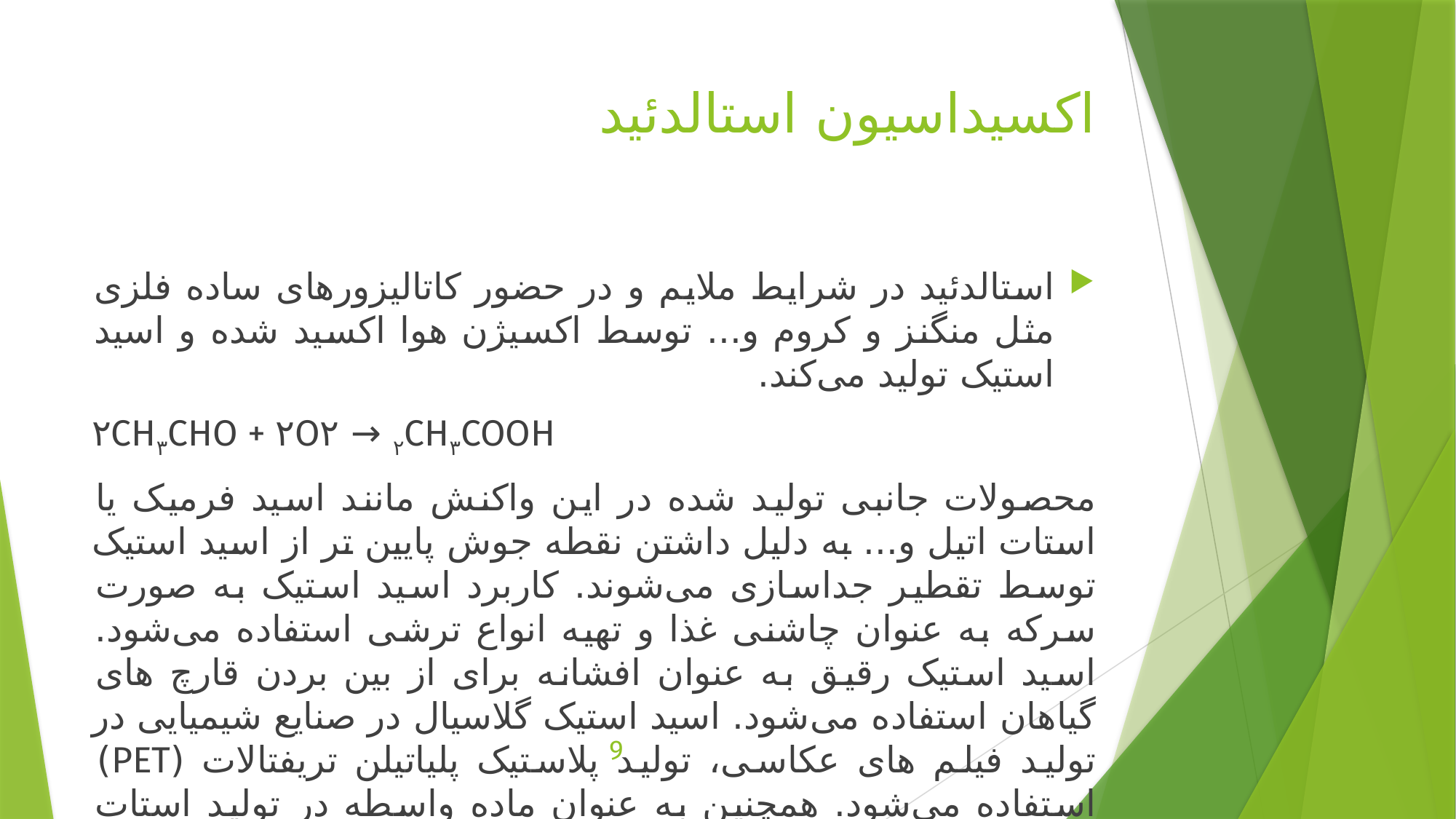

# اکسیداسیون استالدئید
استالدئید در شرایط ملایم و در حضور کاتالیزورهای ساده فلزی مثل منگنز و کروم و... توسط اکسیژن هوا اکسید شده و اسید استیک تولید می‌کند.
۲CH۳CHO + ۲O۲ → ۲CH۳COOH
محصولات جانبی تولید شده در این واکنش مانند اسید فرمیک یا استات اتیل و... به دلیل داشتن نقطه جوش پایین تر از اسید استیک توسط تقطیر جداسازی می‌شوند. کاربرد اسید استیک به صورت سرکه به عنوان چاشنی غذا و تهیه انواع ترشی استفاده می‌شود. اسید استیک رقیق به عنوان افشانه برای از بین بردن قارچ های گیاهان استفاده می‌شود. اسید استیک گلاسیال در صنایع شیمیایی در تولید فیلم های عکاسی، تولید پلاستیک پلیاتیلن تریفتالات (PET) استفاده می‌شود. همچنین به عنوان ماده واسطه در تولید استات وینیل که ترکیب مهمی در تولید چسب و رنگ می‌باشد.
9